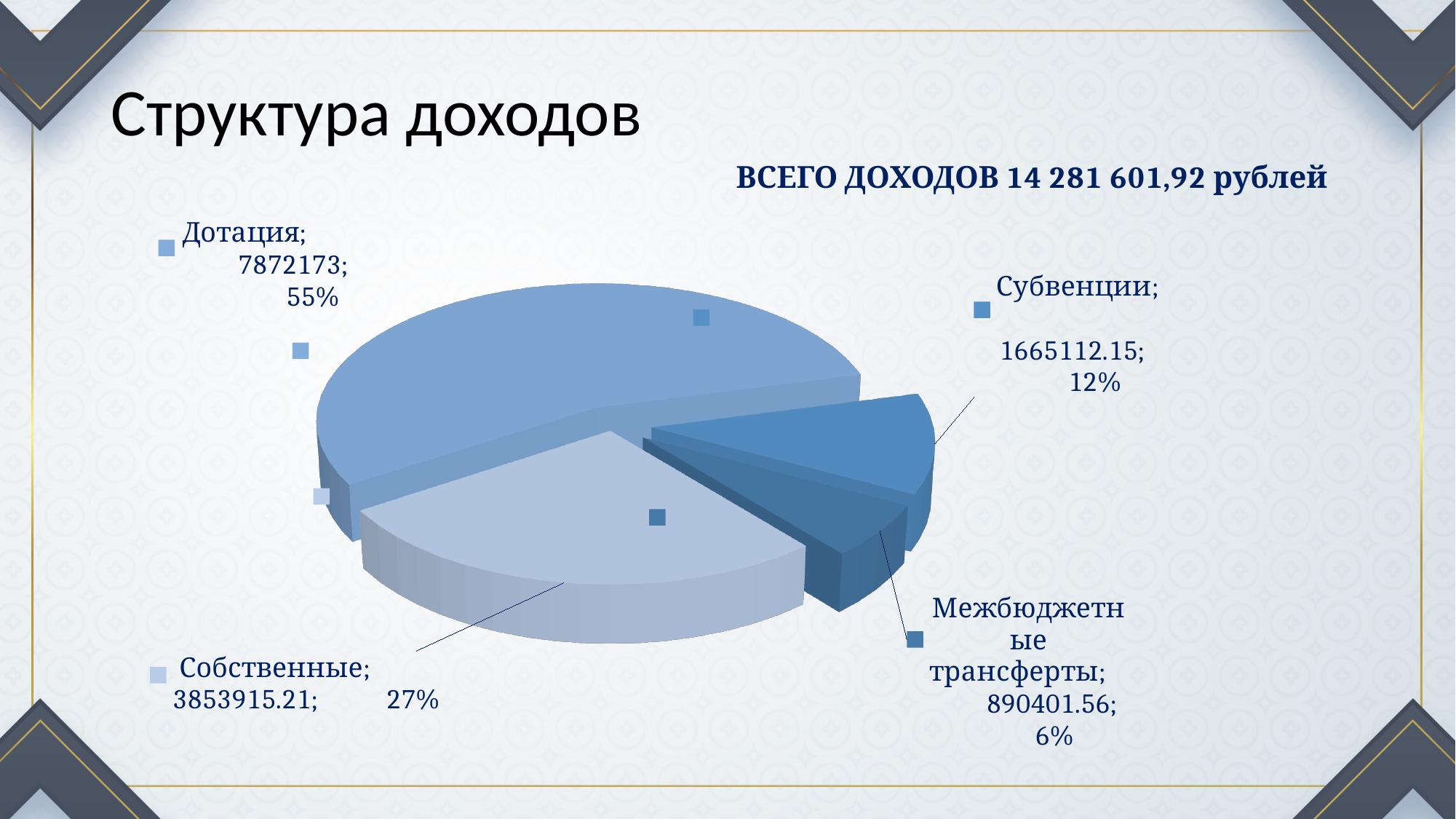

# Структура доходов
ВСЕГО ДОХОДОВ 14 281 601,92 рублей

[unsupported chart]